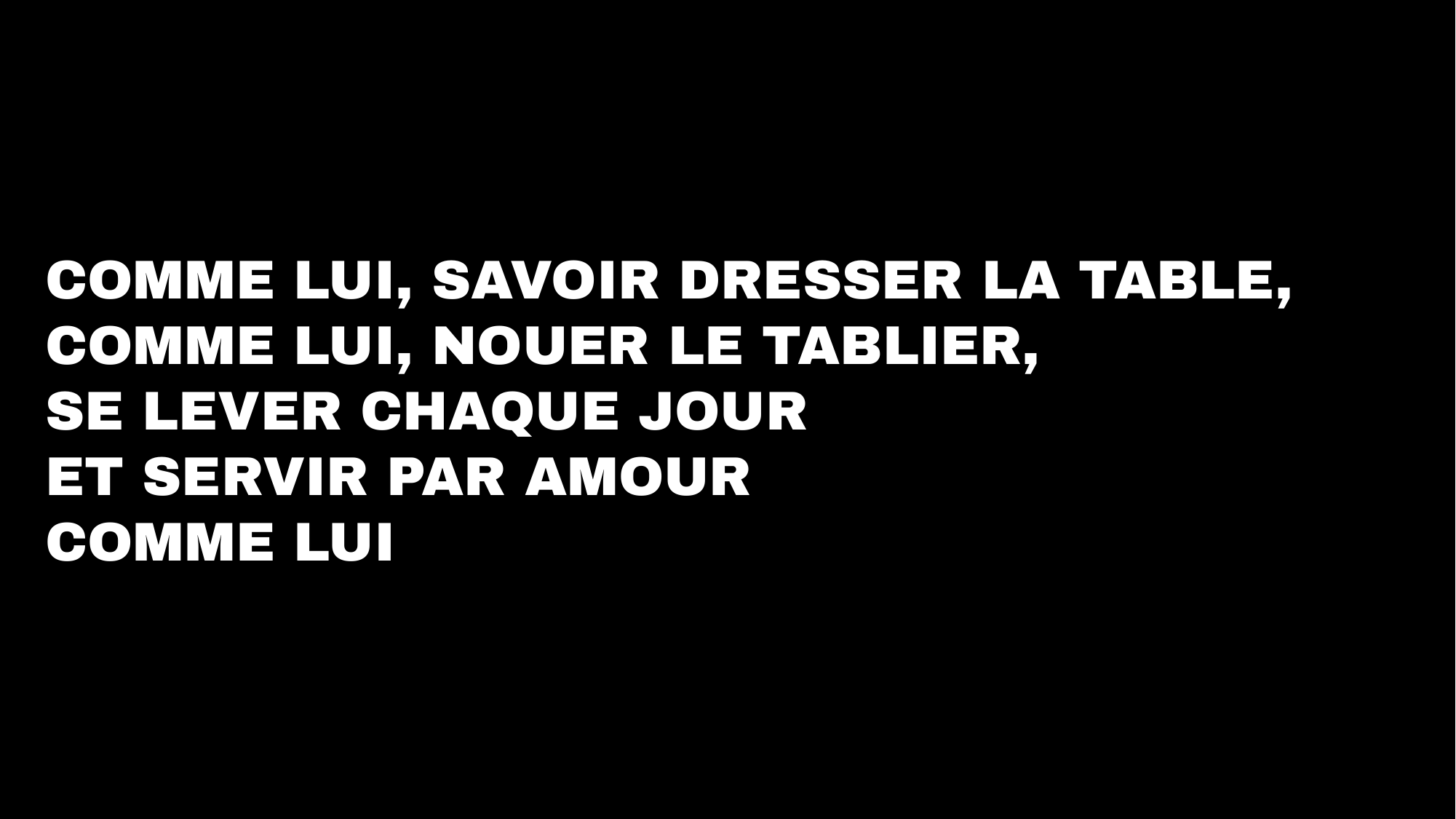

Comme lui, savoir dresser la table,
Comme lui, nouer le tablier,
Se lever chaque jour
Et servir par amour
Comme lui